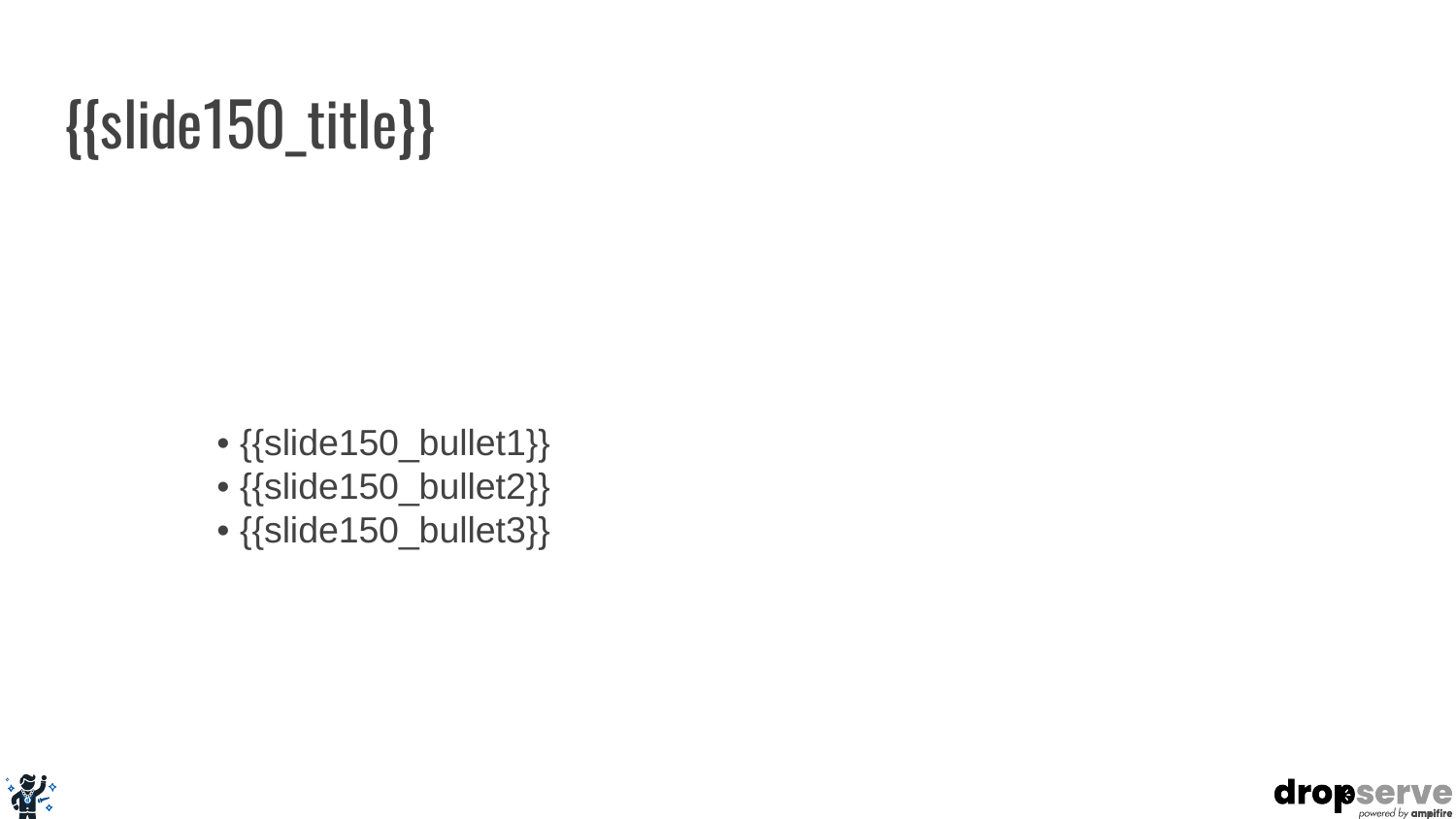

# {{slide150_title}}
• {{slide150_bullet1}}
• {{slide150_bullet2}}
• {{slide150_bullet3}}